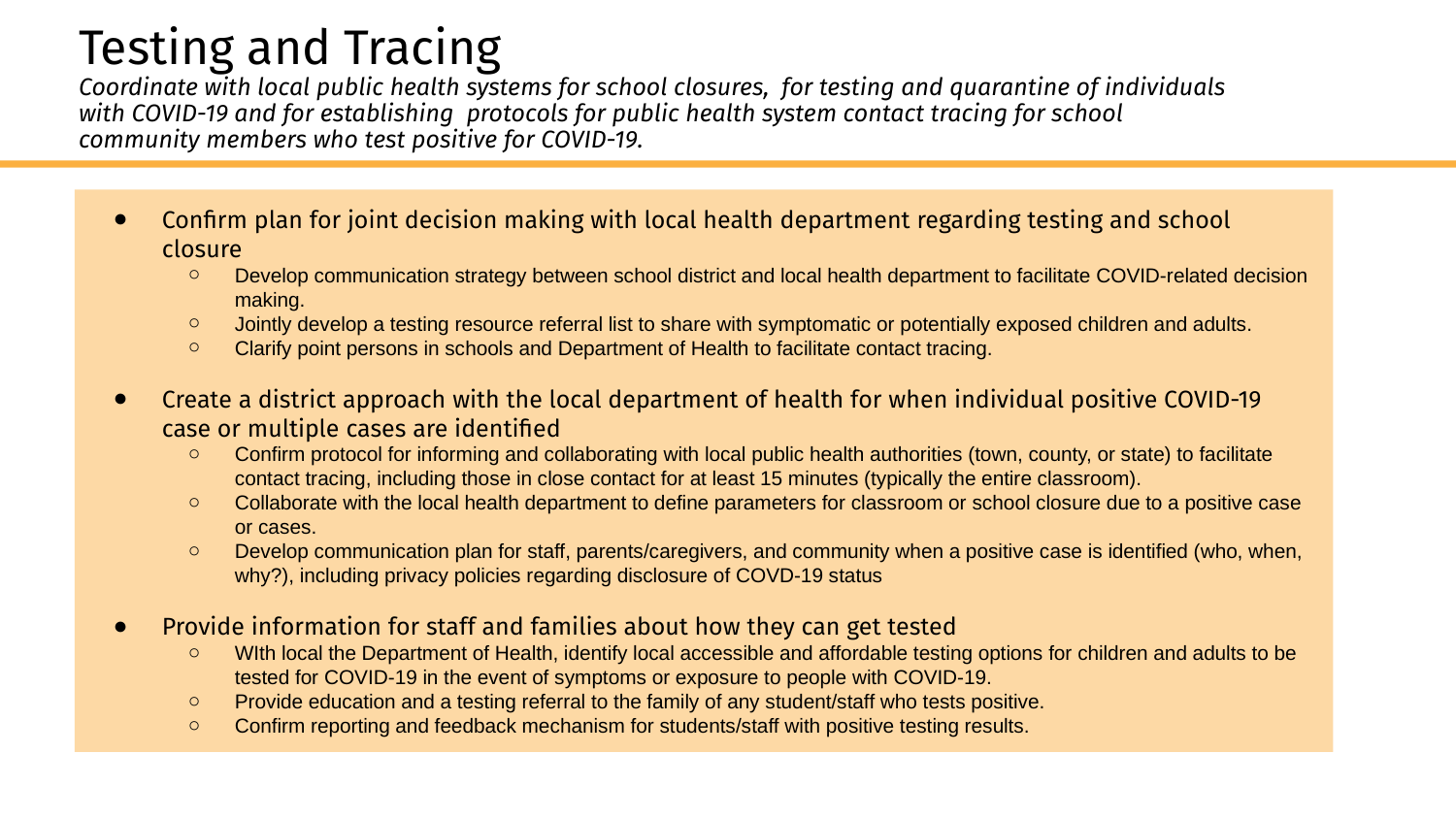

# Testing and Tracing Coordinate with local public health systems for school closures,  for testing and quarantine of individuals with COVID-19 and for establishing  protocols for public health system contact tracing for school community members who test positive for COVID-19.

Confirm plan for joint decision making with local health department regarding testing and school closure
Develop communication strategy between school district and local health department to facilitate COVID-related decision making.
Jointly develop a testing resource referral list to share with symptomatic or potentially exposed children and adults.
Clarify point persons in schools and Department of Health to facilitate contact tracing.

Create a district approach with the local department of health for when individual positive COVID-19 case or multiple cases are identified
Confirm protocol for informing and collaborating with local public health authorities (town, county, or state) to facilitate contact tracing, including those in close contact for at least 15 minutes (typically the entire classroom).
Collaborate with the local health department to define parameters for classroom or school closure due to a positive case or cases.
Develop communication plan for staff, parents/caregivers, and community when a positive case is identified (who, when, why?), including privacy policies regarding disclosure of COVD-19 status

Provide information for staff and families about how they can get tested
WIth local the Department of Health, identify local accessible and affordable testing options for children and adults to be tested for COVID-19 in the event of symptoms or exposure to people with COVID-19.
Provide education and a testing referral to the family of any student/staff who tests positive.
Confirm reporting and feedback mechanism for students/staff with positive testing results.